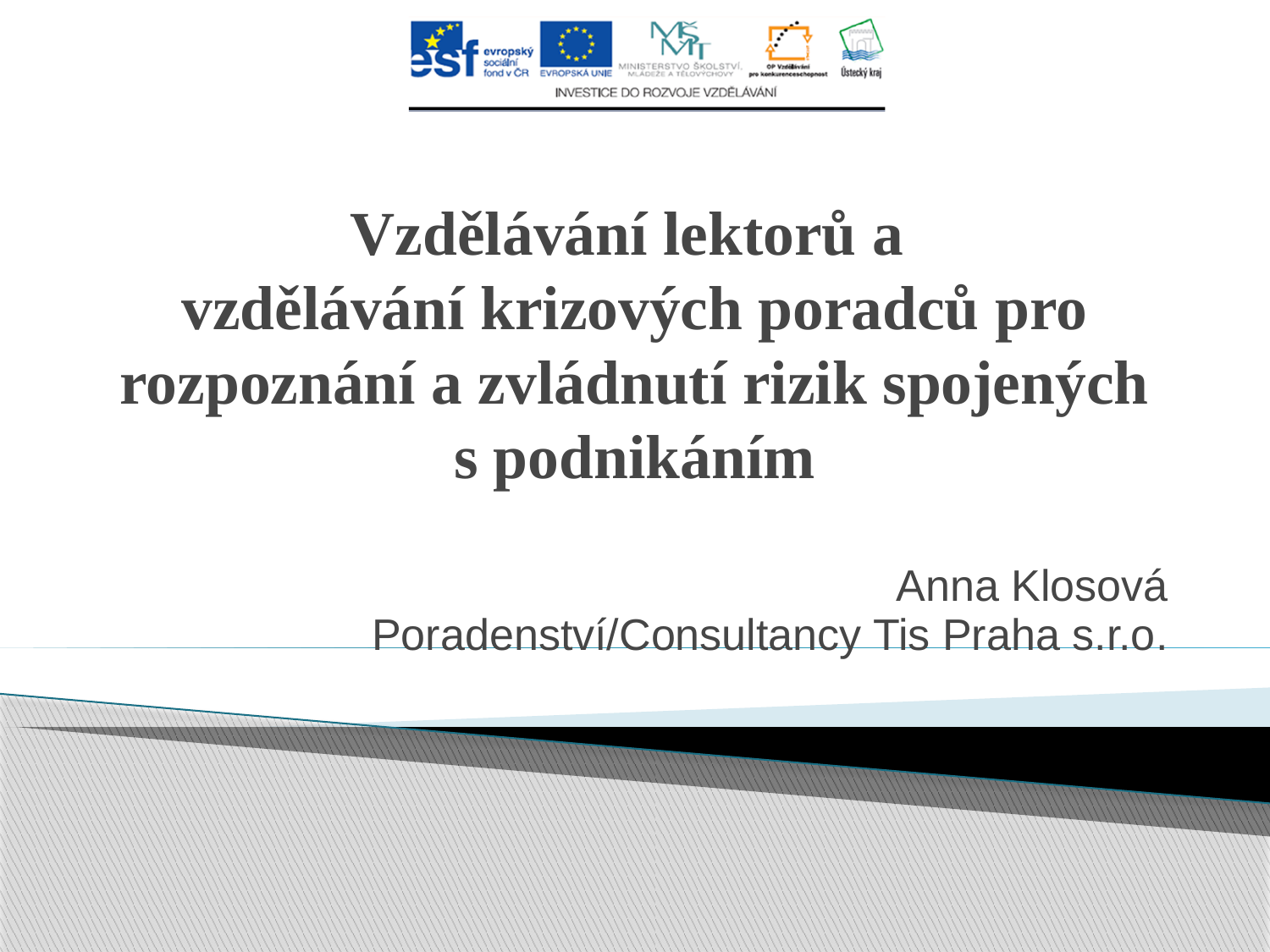

# Vzdělávání lektorů a vzdělávání krizových poradců pro rozpoznání a zvládnutí rizik spojených s podnikáním

Anna Klosová
Poradenství/Consultancy Tis Praha s.r.o.